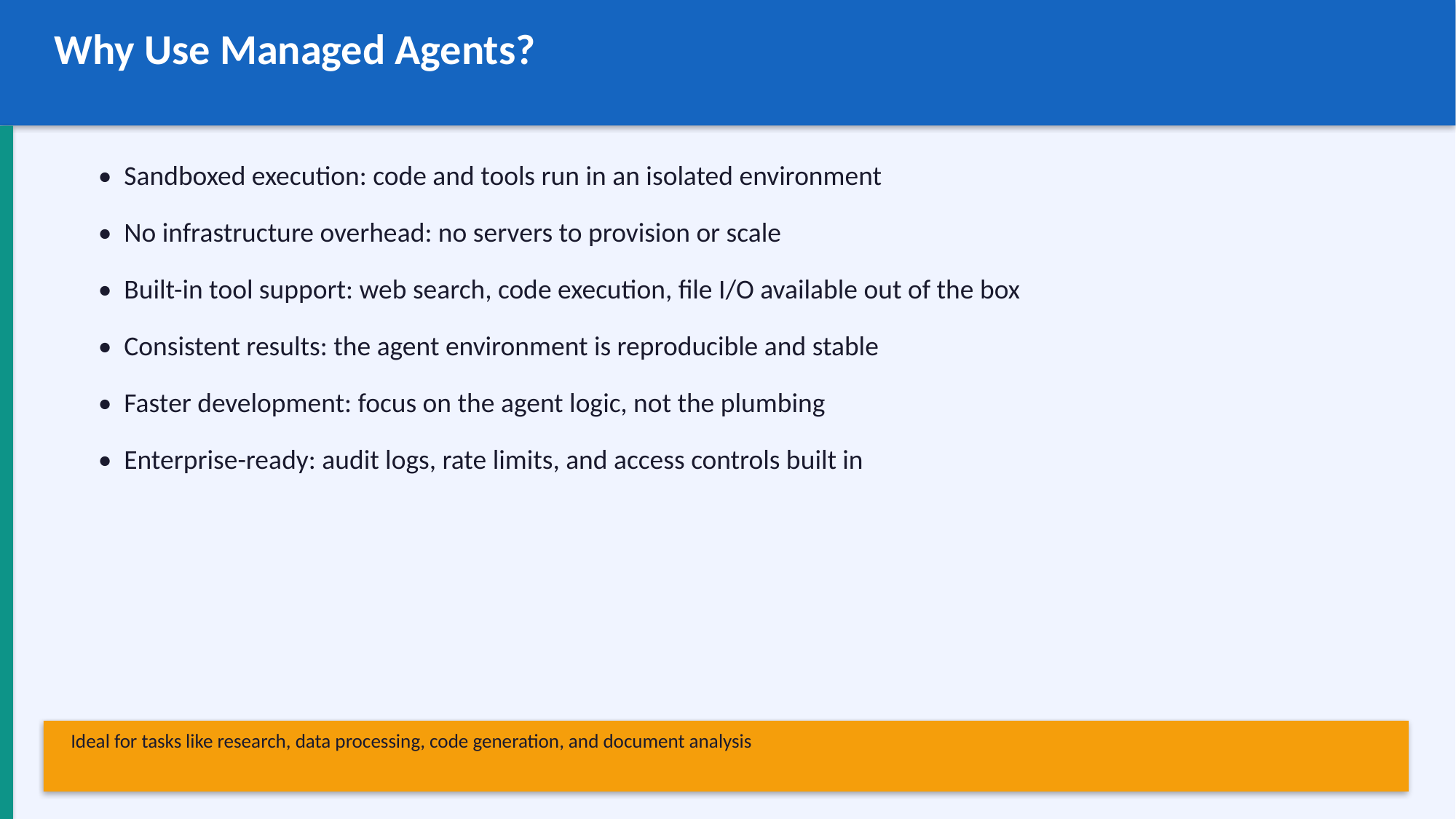

Why Use Managed Agents?

•  Sandboxed execution: code and tools run in an isolated environment
•  No infrastructure overhead: no servers to provision or scale
•  Built-in tool support: web search, code execution, file I/O available out of the box
•  Consistent results: the agent environment is reproducible and stable
•  Faster development: focus on the agent logic, not the plumbing
•  Enterprise-ready: audit logs, rate limits, and access controls built in

Ideal for tasks like research, data processing, code generation, and document analysis